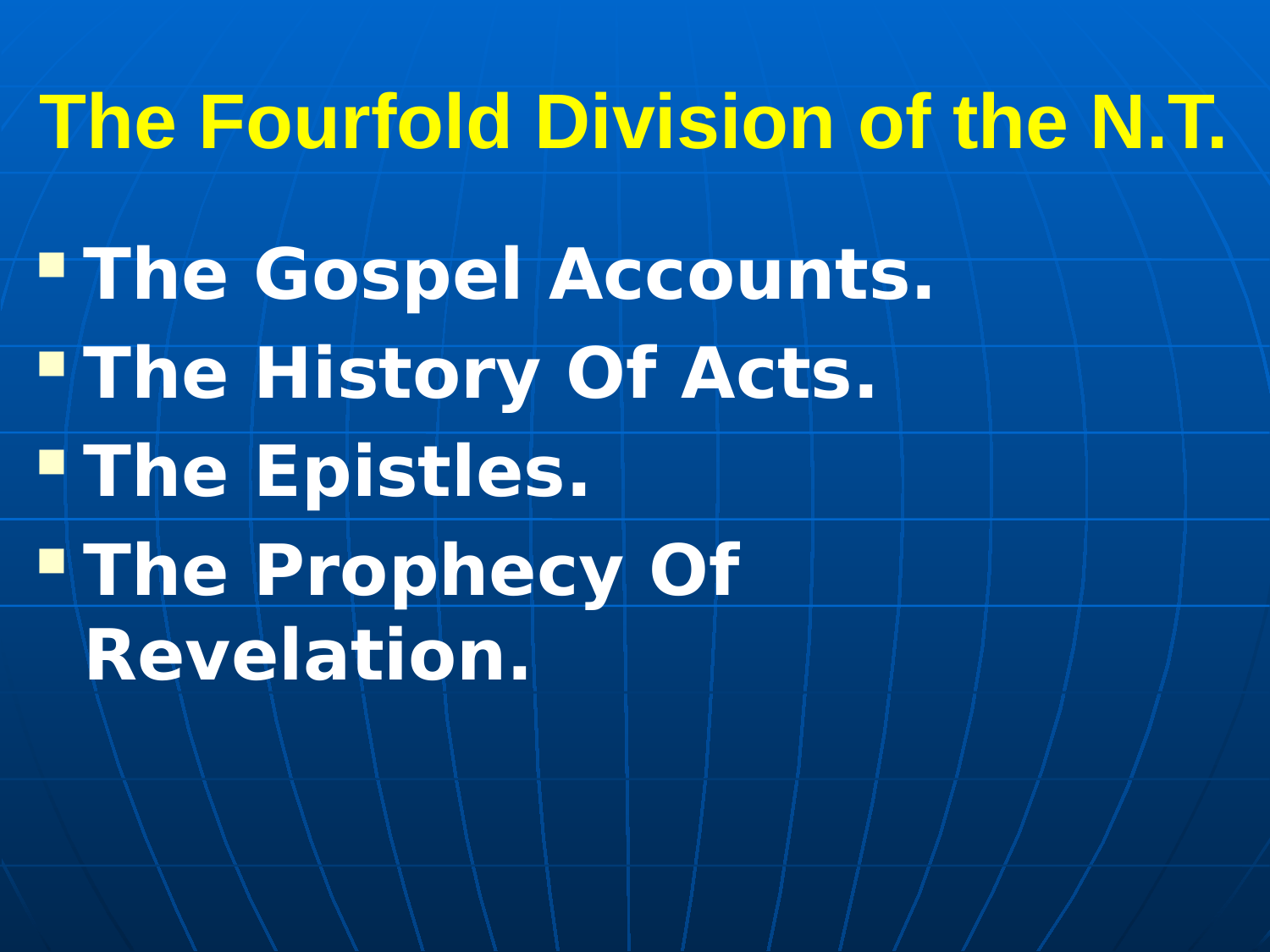

# The Fourfold Division of the N.T.
The Gospel Accounts.
The History Of Acts.
The Epistles.
The Prophecy Of Revelation.